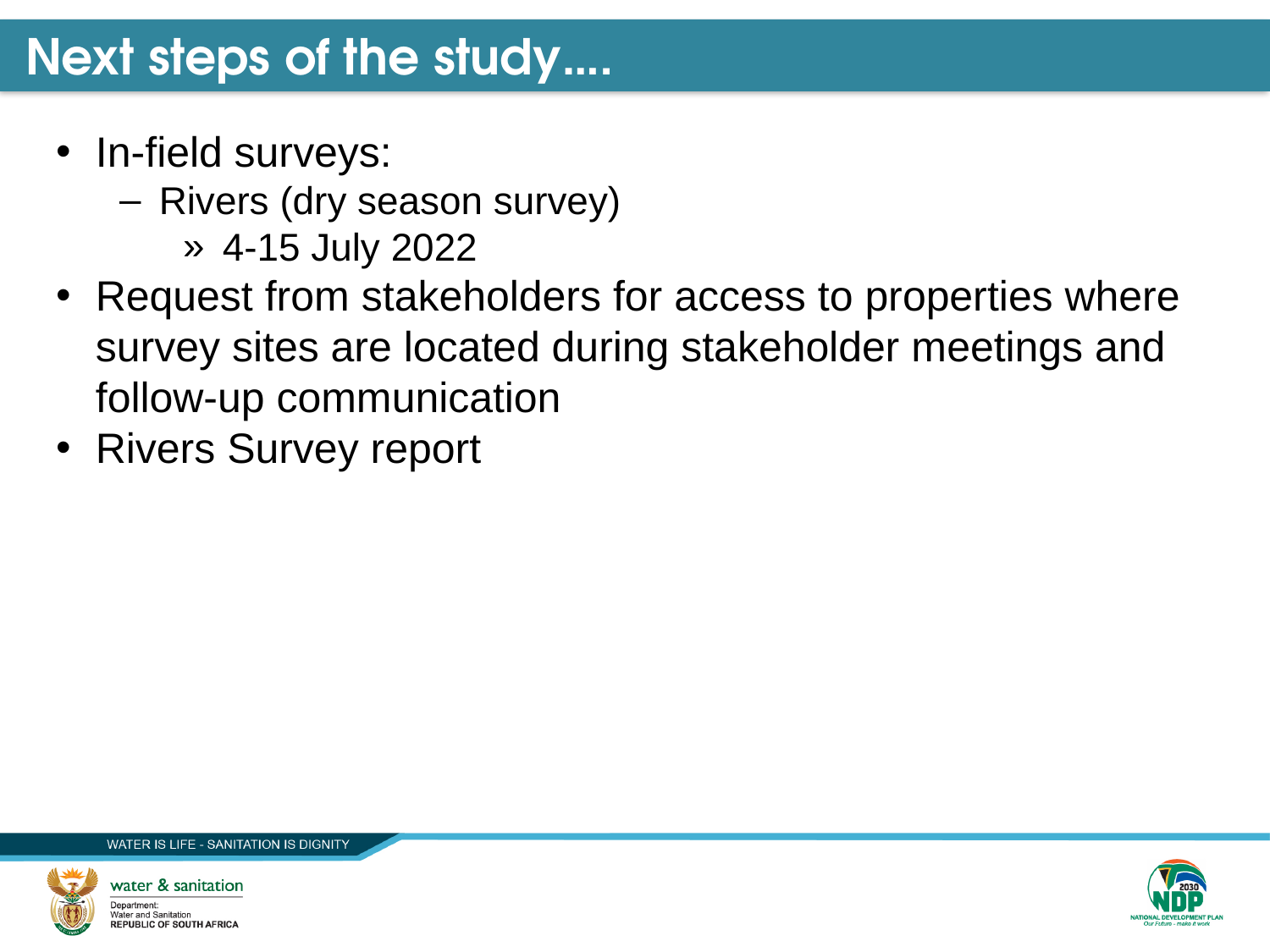

Next steps of the study….

In-field surveys:
Rivers (dry season survey)
4-15 July 2022
Request from stakeholders for access to properties where survey sites are located during stakeholder meetings and follow-up communication
Rivers Survey report